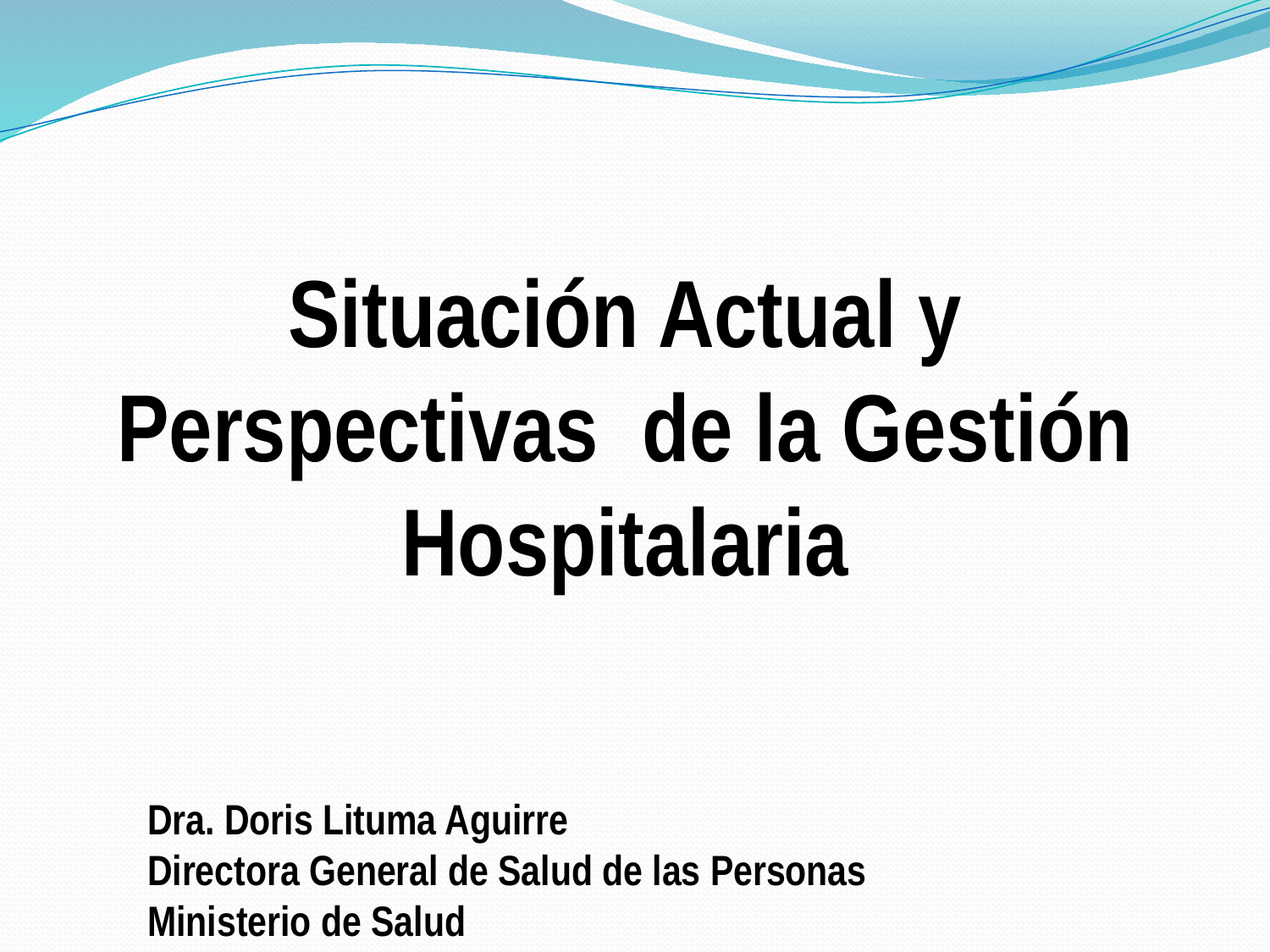

Situación Actual y Perspectivas  de la Gestión Hospitalaria
Dra. Doris Lituma Aguirre
Directora General de Salud de las Personas
Ministerio de Salud